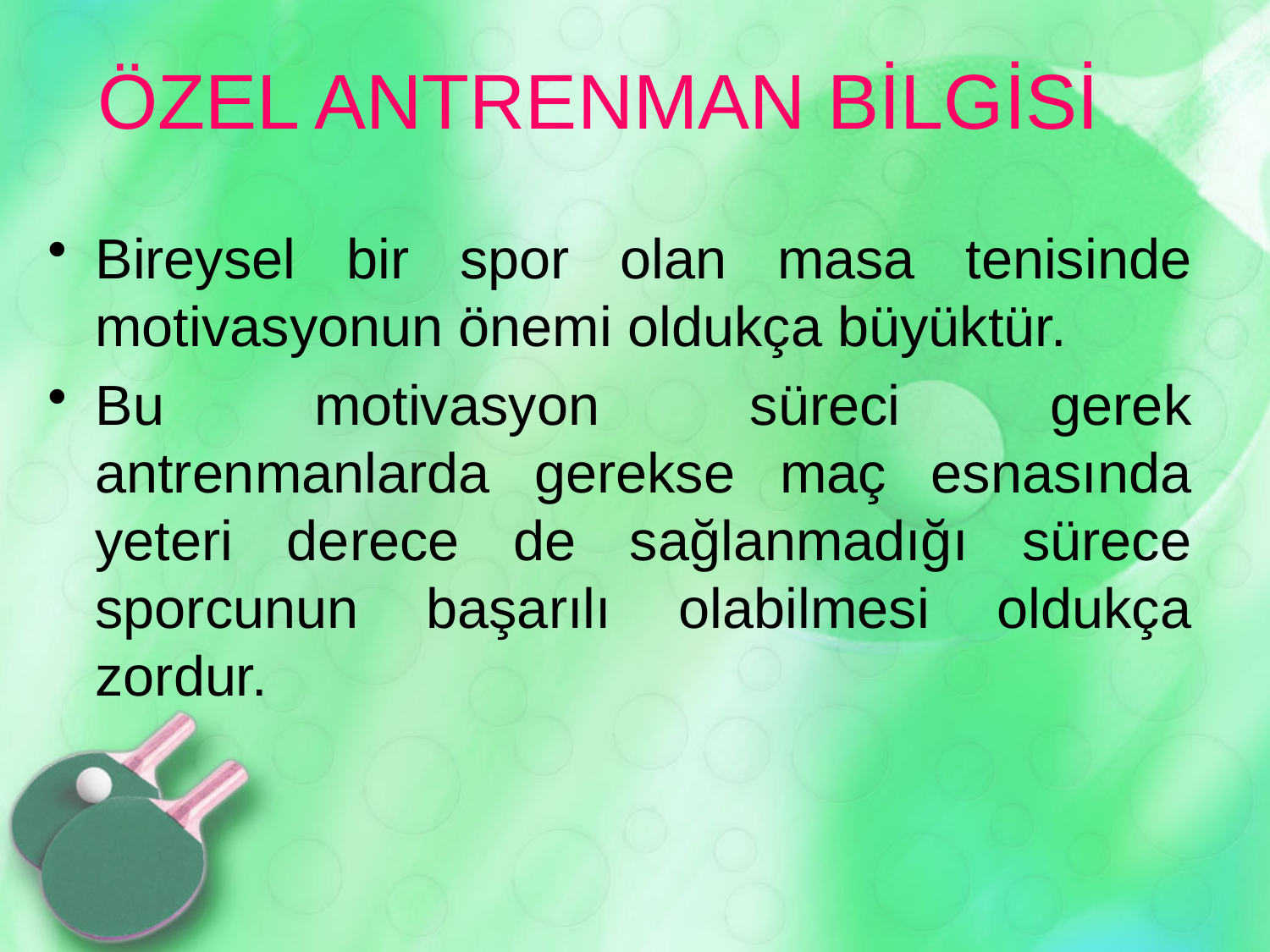

# ÖZEL ANTRENMAN BİLGİSİ
Bireysel bir spor olan masa tenisinde motivasyonun önemi oldukça büyüktür.
Bu motivasyon süreci gerek antrenmanlarda gerekse maç esnasında yeteri derece de sağlanmadığı sürece sporcunun başarılı olabilmesi oldukça zordur.